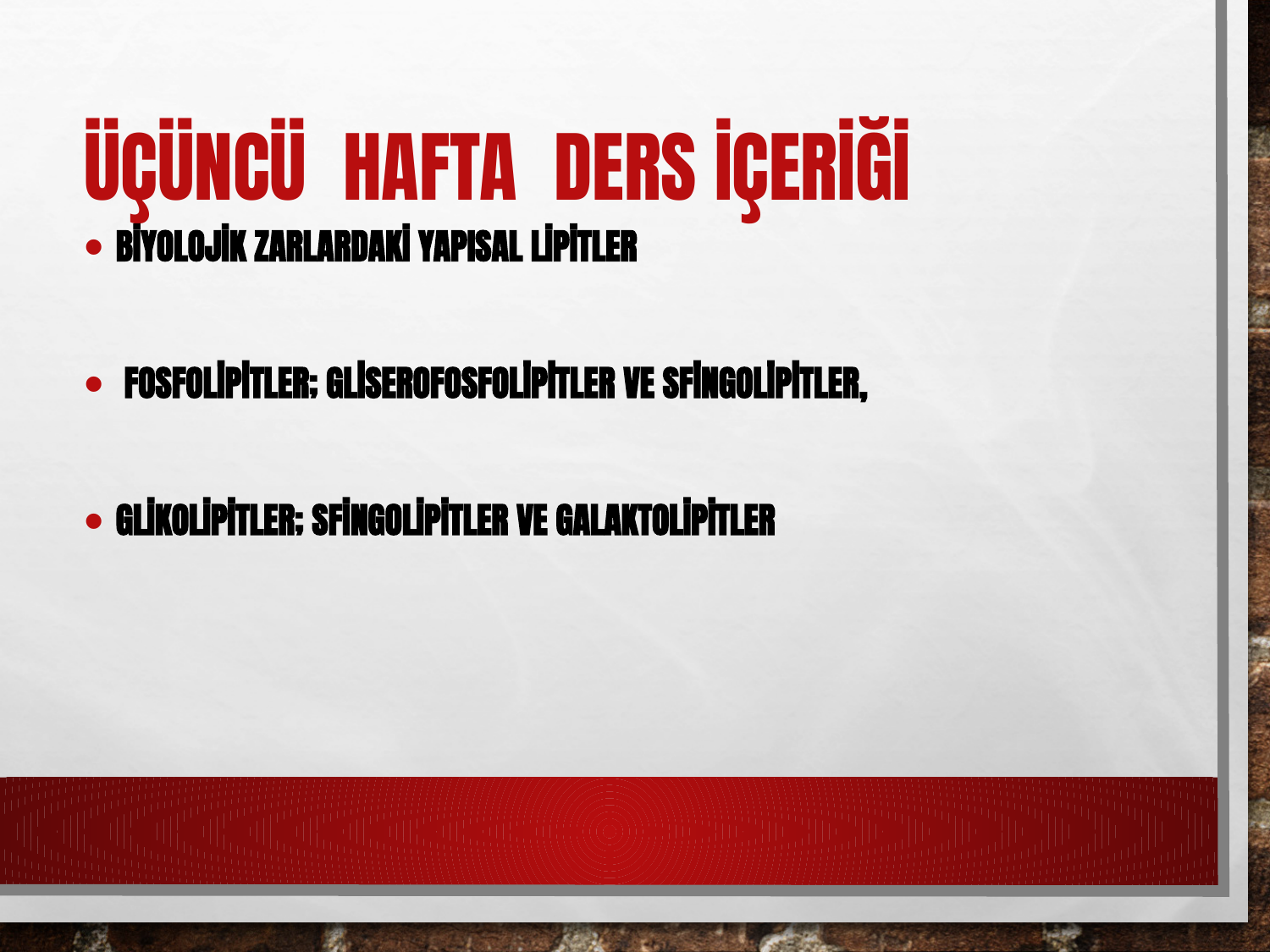

# ÜÇÜNCÜ  HAFTA  DERS İÇERİĞİ
Biyolojik Zarlardaki Yapısal Lipitler

 Fosfolipitler; Gliserofosfolipitler ve Sfingolipitler,

Glikolipitler; Sfingolipitler ve Galaktolipitler